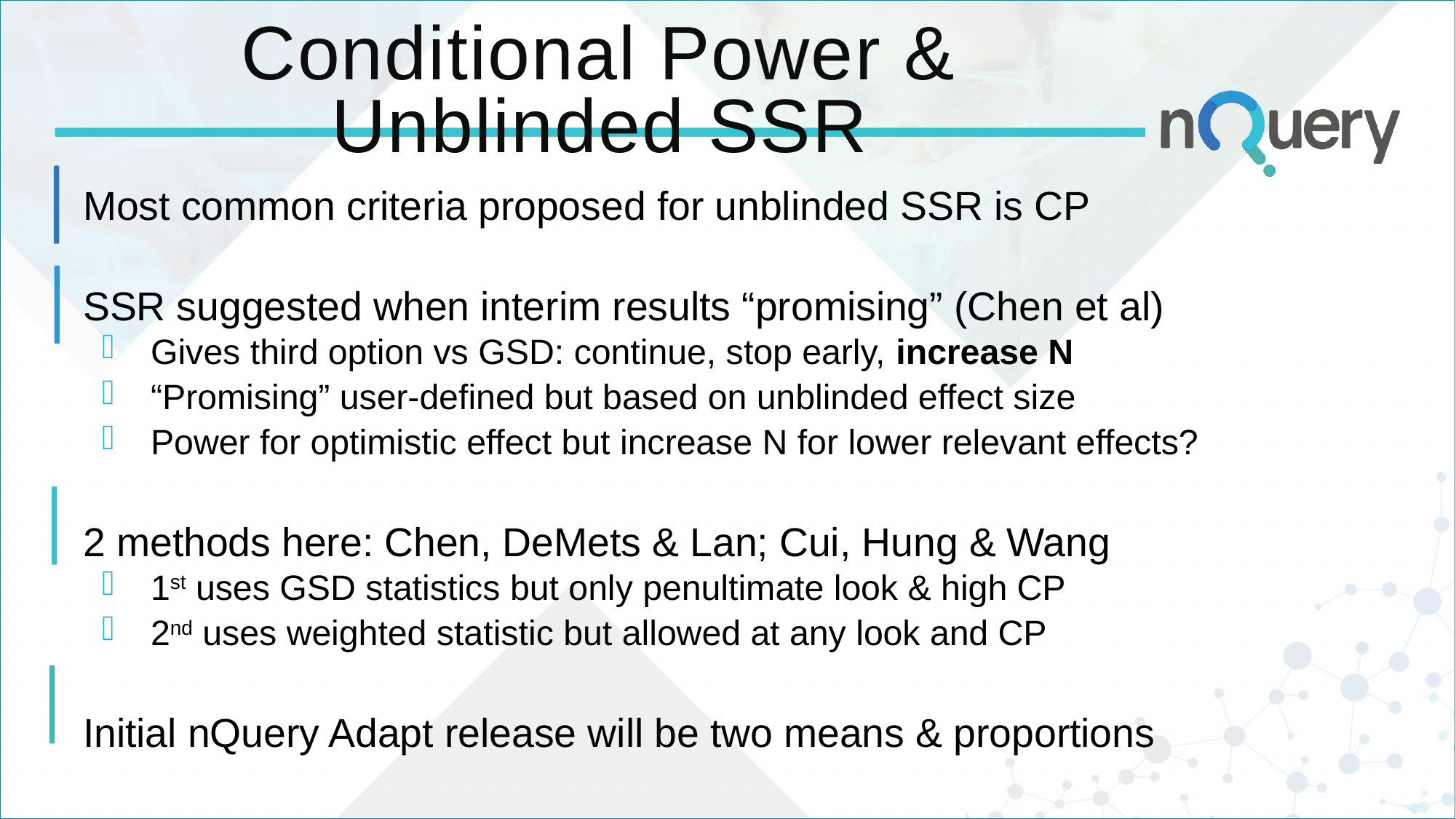

# Conditional Power & Unblinded SSR

Most common criteria proposed for unblinded SSR is CP
SSR suggested when interim results “promising” (Chen et al)
Gives third option vs GSD: continue, stop early, increase N
“Promising” user-defined but based on unblinded effect size
Power for optimistic effect but increase N for lower relevant effects?
2 methods here: Chen, DeMets & Lan; Cui, Hung & Wang
1st uses GSD statistics but only penultimate look & high CP
2nd uses weighted statistic but allowed at any look and CP
Initial nQuery Adapt release will be two means & proportions